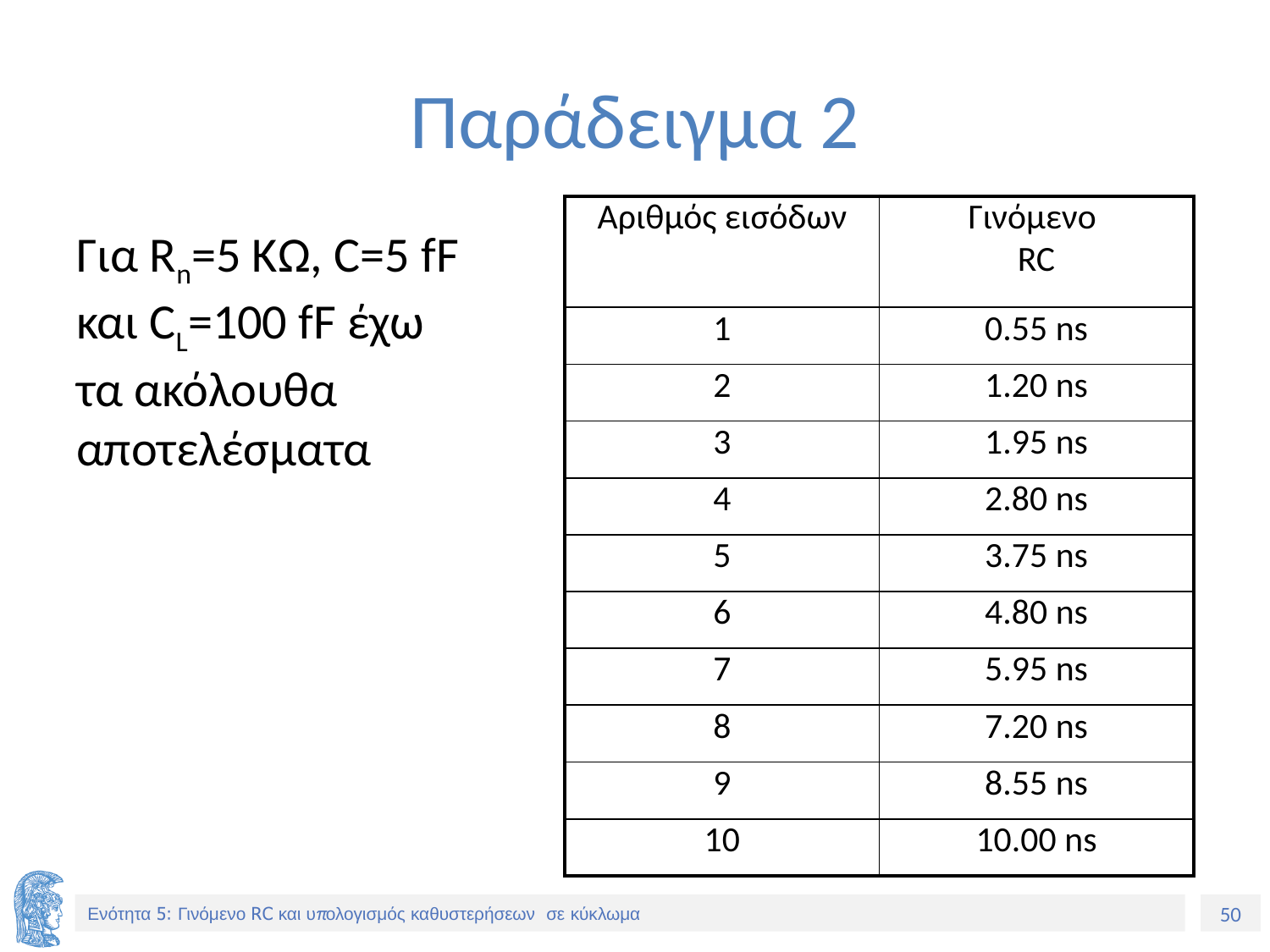

# Παράδειγμα 2
| Αριθμός εισόδων | Γινόμενο RC |
| --- | --- |
| 1 | 0.55 ns |
| 2 | 1.20 ns |
| 3 | 1.95 ns |
| 4 | 2.80 ns |
| 5 | 3.75 ns |
| 6 | 4.80 ns |
| 7 | 5.95 ns |
| 8 | 7.20 ns |
| 9 | 8.55 ns |
| 10 | 10.00 ns |
Για Rn=5 KΩ, C=5 fF και CL=100 fF έχω τα ακόλουθα αποτελέσματα